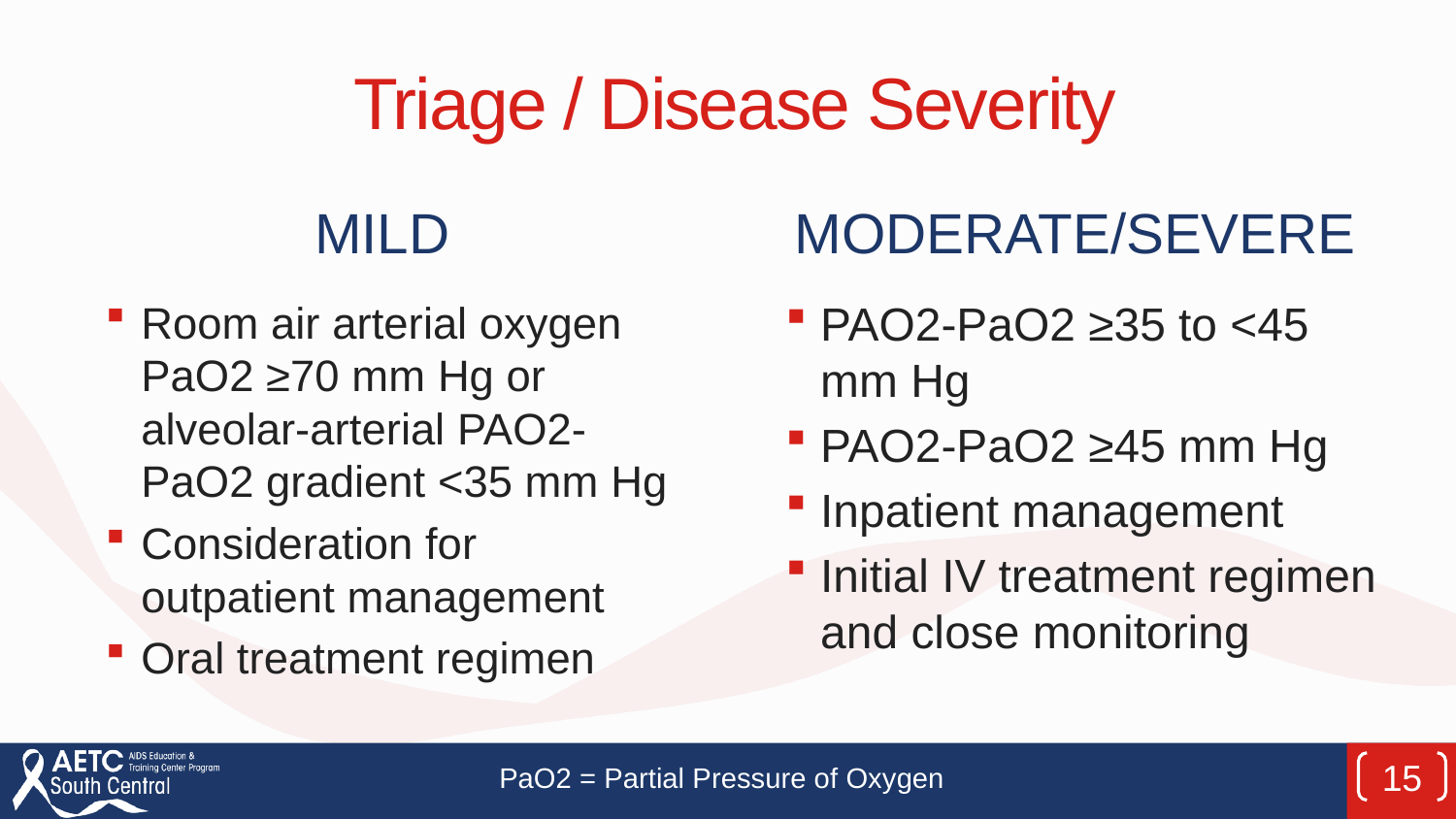

# Triage / Disease Severity
MILD
MODERATE/SEVERE
Room air arterial oxygen PaO2 ≥70 mm Hg or alveolar-arterial PAO2-PaO2 gradient <35 mm Hg
Consideration for outpatient management
Oral treatment regimen
PAO2-PaO2 ≥35 to <45 mm Hg
PAO2-PaO2 ≥45 mm Hg
Inpatient management
Initial IV treatment regimen and close monitoring
PaO2 = Partial Pressure of Oxygen
15